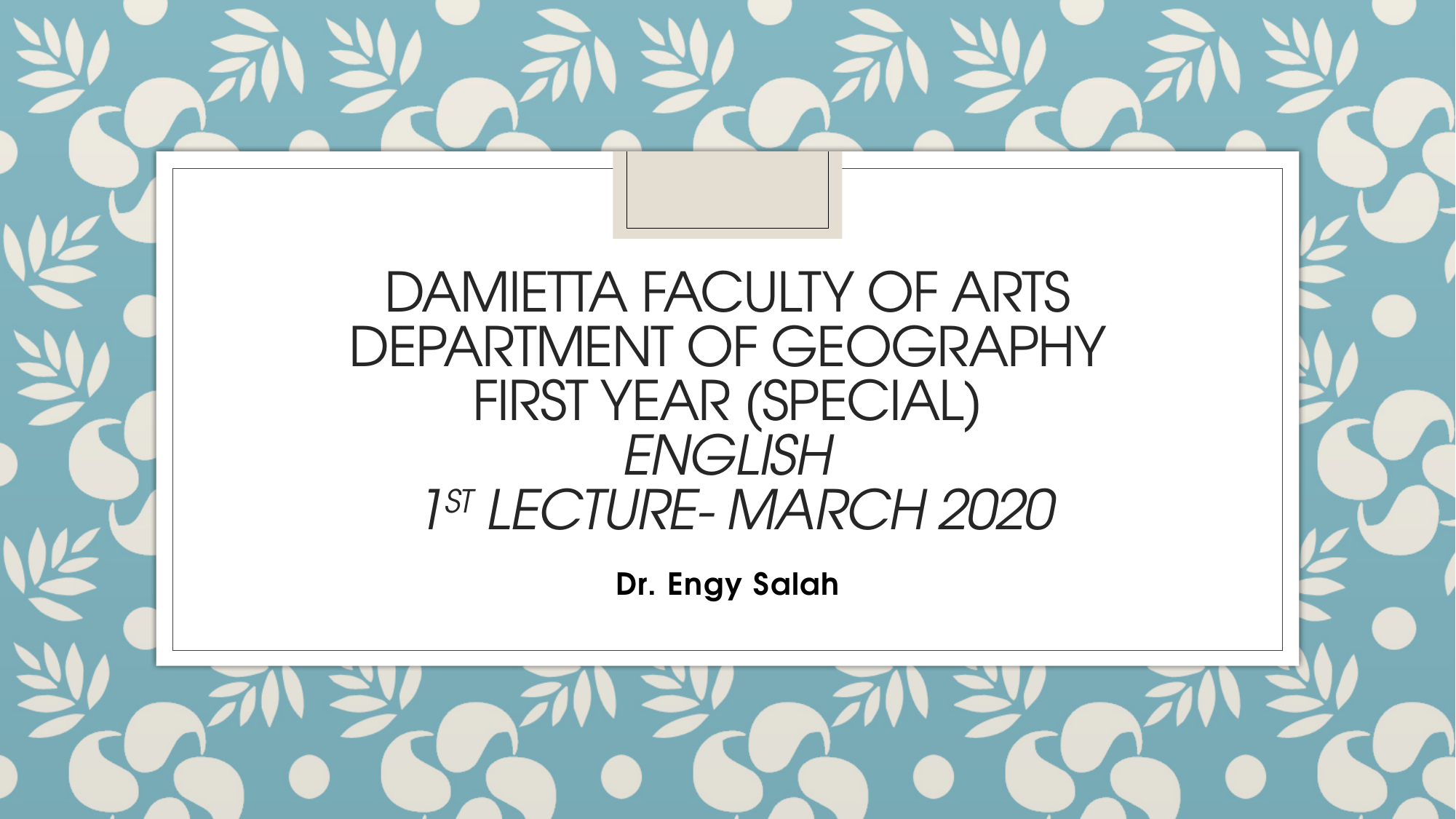

# Damietta Faculty of Arts Department of Geography First Year (Special) English 1st lecture- March 2020
Dr. Engy Salah